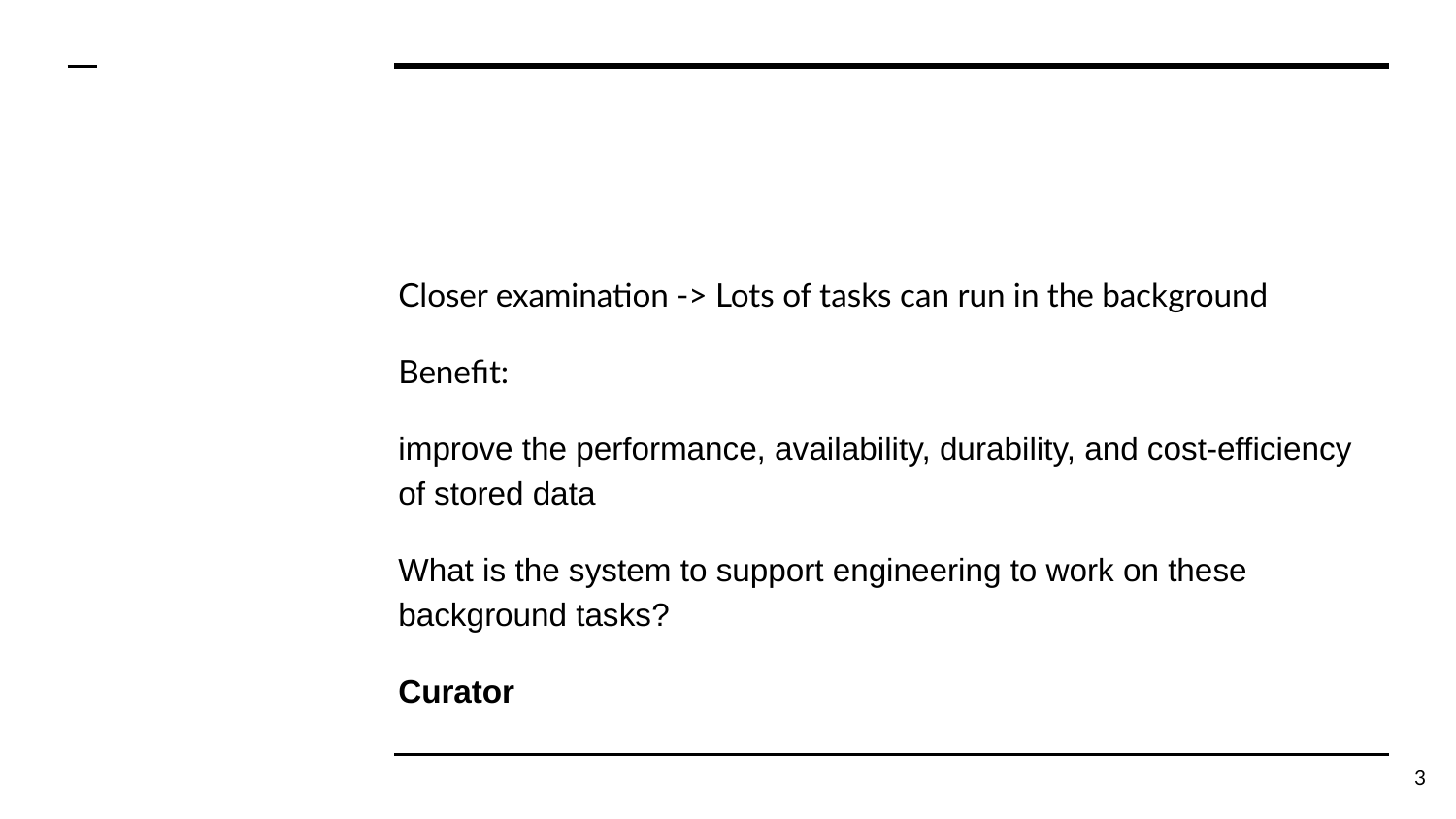

#
Closer examination -> Lots of tasks can run in the background
Benefit:
improve the performance, availability, durability, and cost-efficiency of stored data
What is the system to support engineering to work on these background tasks?
Curator
3